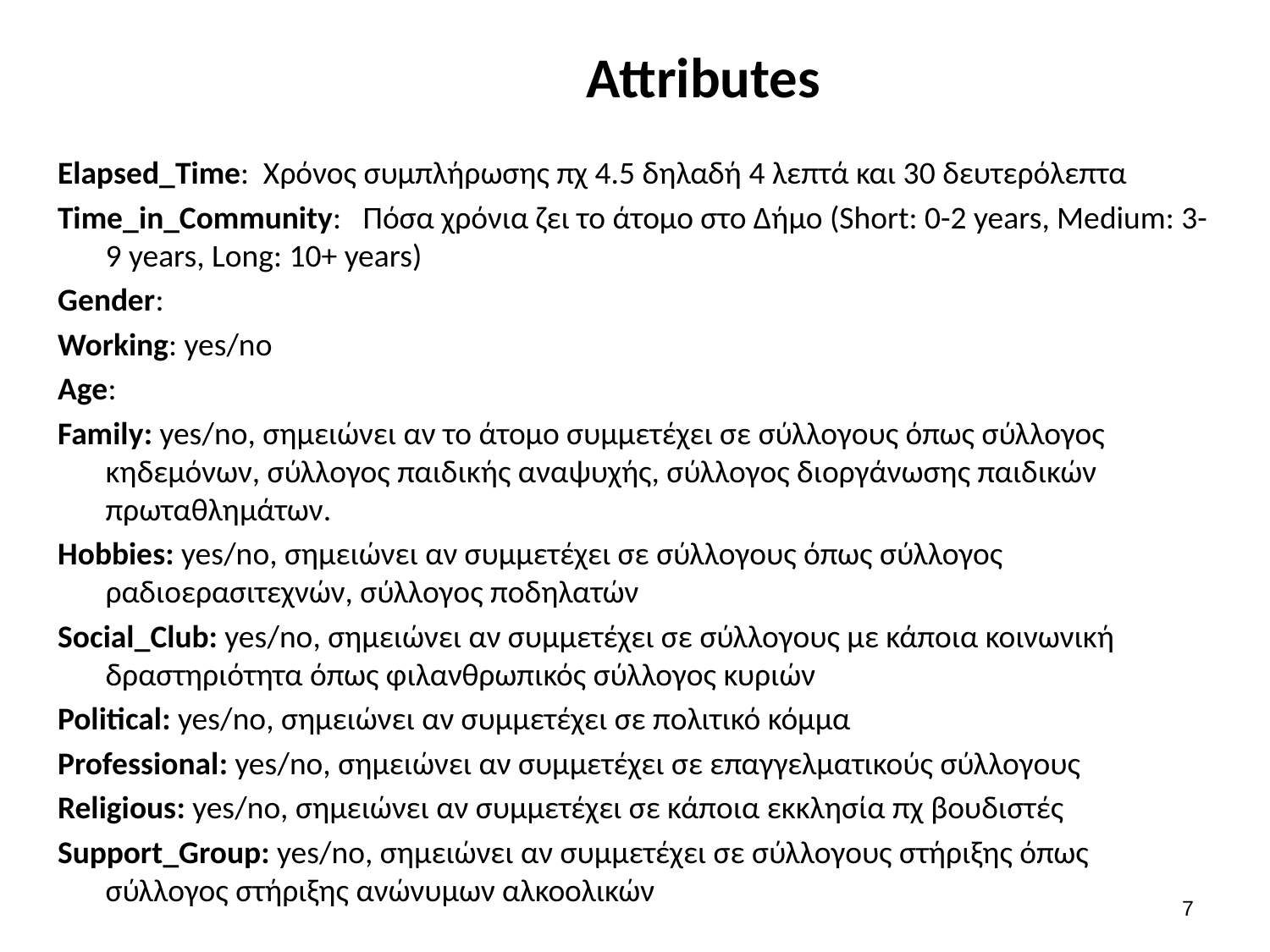

# Attributes
Elapsed_Time:  Χρόνος συμπλήρωσης πχ 4.5 δηλαδή 4 λεπτά και 30 δευτερόλεπτα
Time_in_Community:   Πόσα χρόνια ζει το άτομο στο Δήμο (Short: 0-2 years, Medium: 3-9 years, Long: 10+ years)
Gender:
Working: yes/no
Age:
Family: yes/no, σημειώνει αν το άτομο συμμετέχει σε σύλλογους όπως σύλλογος κηδεμόνων, σύλλογος παιδικής αναψυχής, σύλλογος διοργάνωσης παιδικών πρωταθλημάτων.
Hobbies: yes/no, σημειώνει αν συμμετέχει σε σύλλογους όπως σύλλογος ραδιοερασιτεχνών, σύλλογος ποδηλατών
Social_Club: yes/no, σημειώνει αν συμμετέχει σε σύλλογους με κάποια κοινωνική δραστηριότητα όπως φιλανθρωπικός σύλλογος κυριών
Political: yes/no, σημειώνει αν συμμετέχει σε πολιτικό κόμμα
Professional: yes/no, σημειώνει αν συμμετέχει σε επαγγελματικούς σύλλογους
Religious: yes/no, σημειώνει αν συμμετέχει σε κάποια εκκλησία πχ βουδιστές
Support_Group: yes/no, σημειώνει αν συμμετέχει σε σύλλογους στήριξης όπως σύλλογος στήριξης ανώνυμων αλκοολικών
7